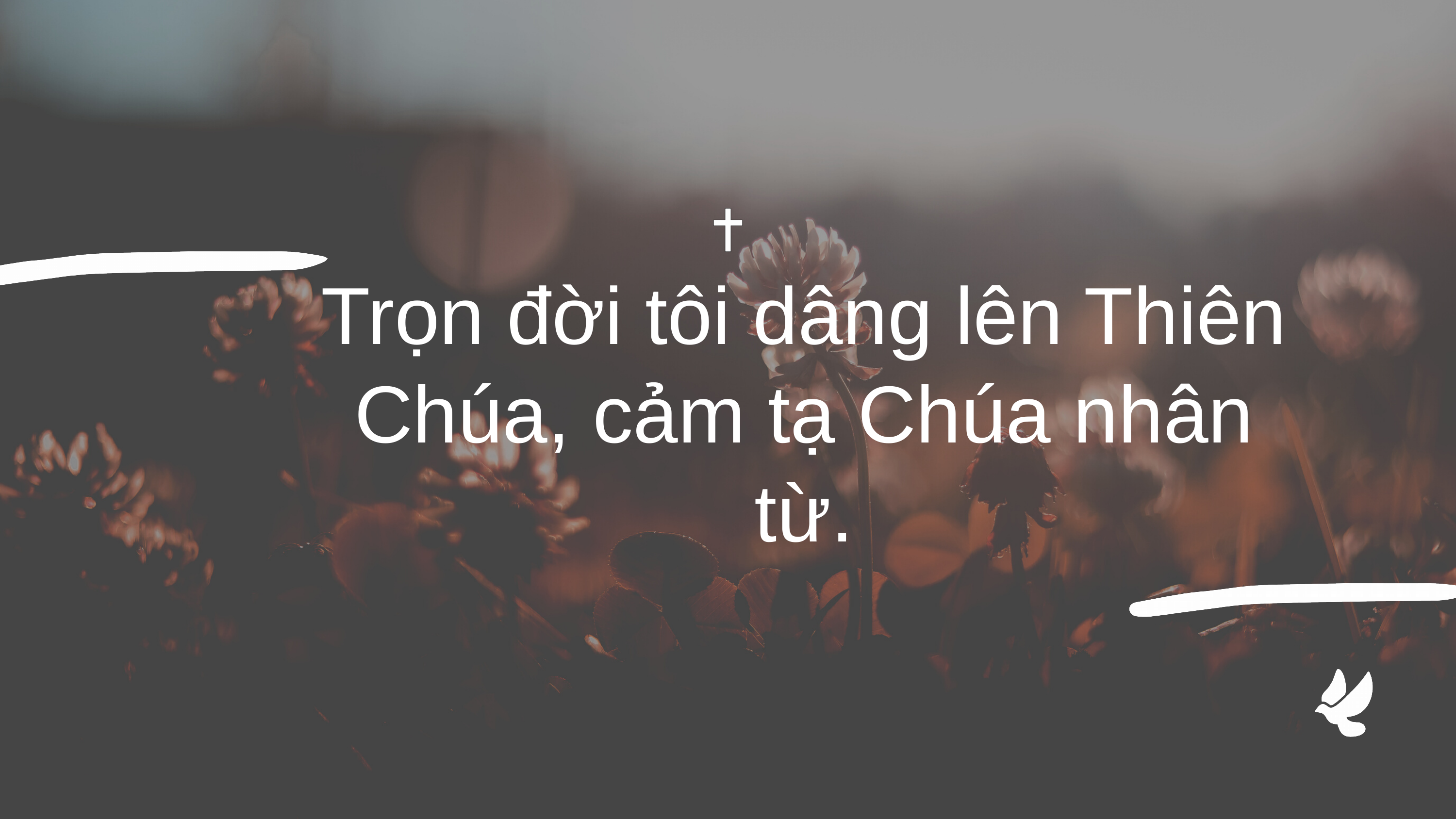

Trọn đời tôi dâng lên Thiên Chúa, cảm tạ Chúa nhân từ.